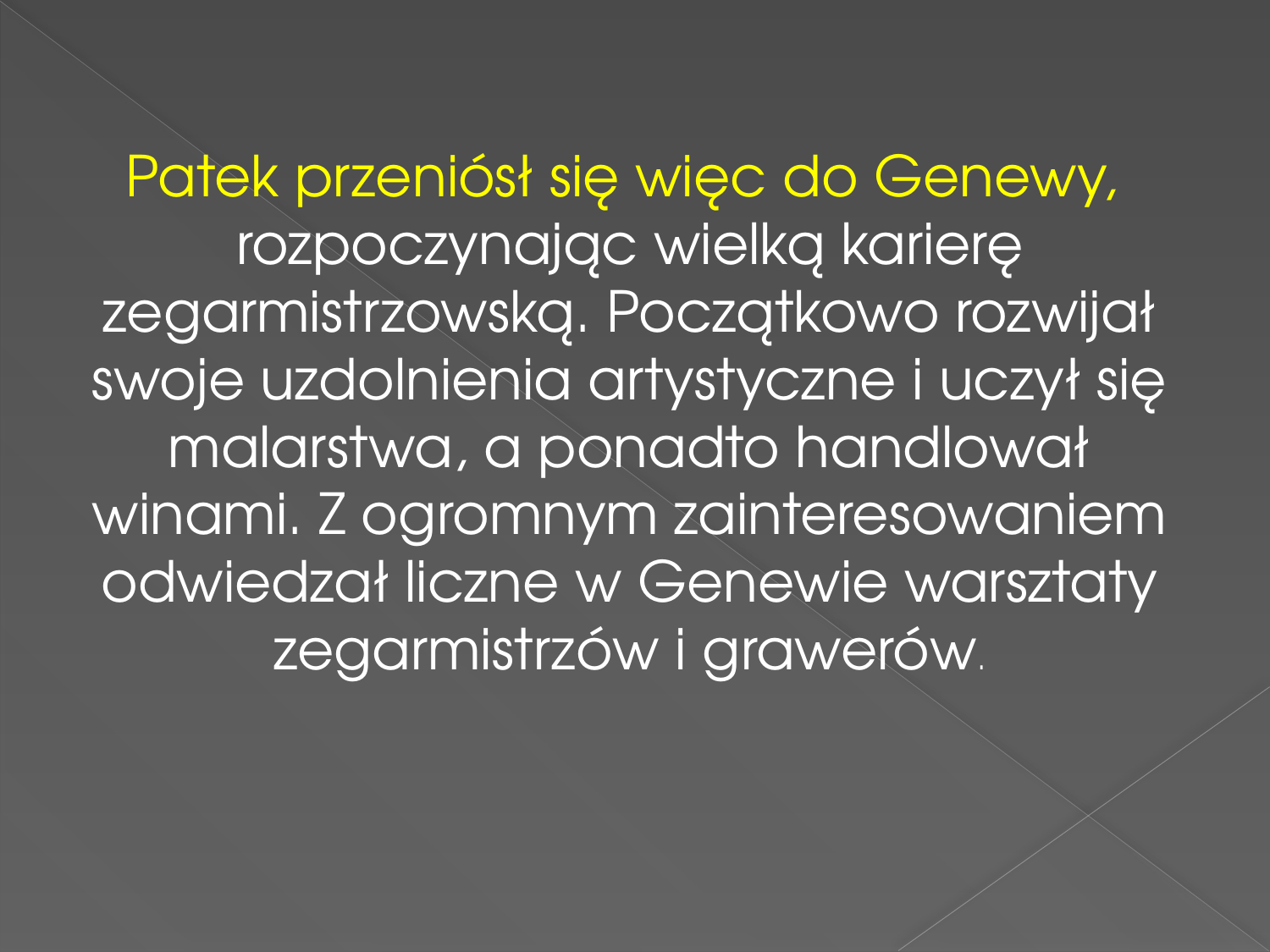

Patek przeniósł się więc do Genewy,
rozpoczynając wielką karierę zegarmistrzowską. Początkowo rozwijał swoje uzdolnienia artystyczne i uczył się malarstwa, a ponadto handlował winami. Z ogromnym zainteresowaniem odwiedzał liczne w Genewie warsztaty zegarmistrzów i grawerów.